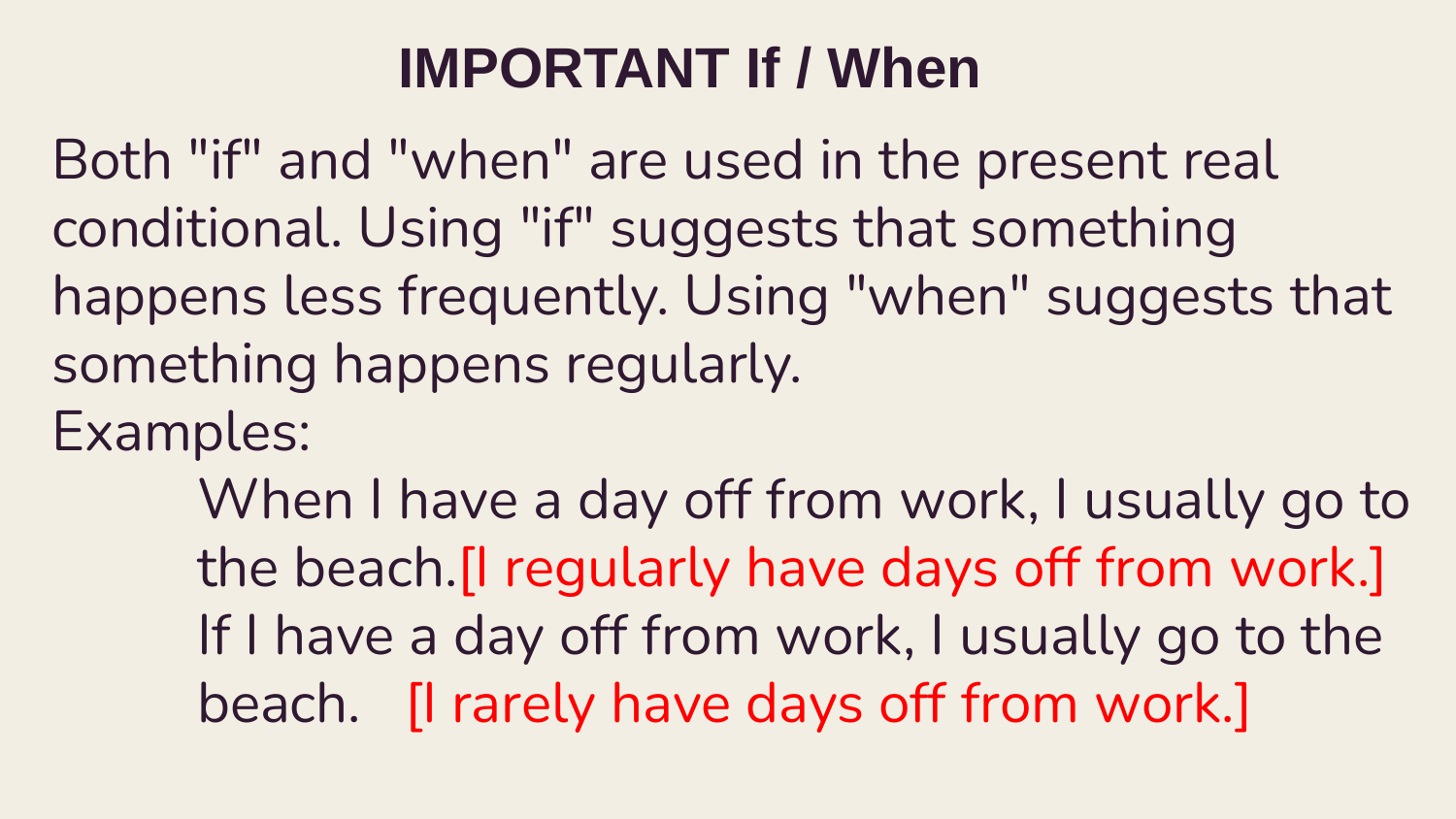

# IMPORTANT If / When
Both "if" and "when" are used in the present real conditional. Using "if" suggests that something happens less frequently. Using "when" suggests that something happens regularly.
Examples:
When I have a day off from work, I usually go to the beach.[I regularly have days off from work.]
If I have a day off from work, I usually go to the beach.   [I rarely have days off from work.]